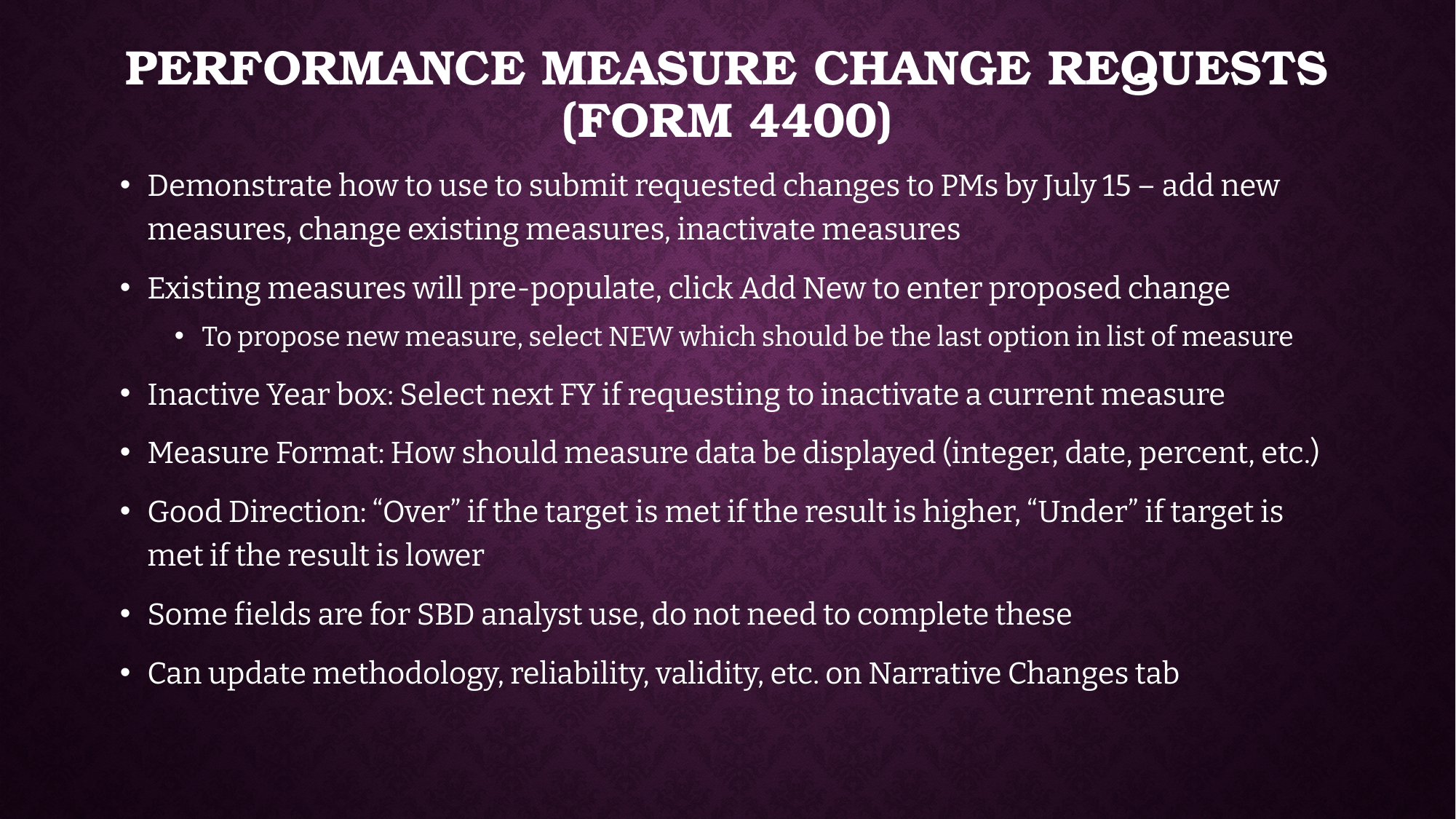

# Performance measure change requests (form 4400)
Demonstrate how to use to submit requested changes to PMs by July 15 – add new measures, change existing measures, inactivate measures
Existing measures will pre-populate, click Add New to enter proposed change
To propose new measure, select NEW which should be the last option in list of measure
Inactive Year box: Select next FY if requesting to inactivate a current measure
Measure Format: How should measure data be displayed (integer, date, percent, etc.)
Good Direction: “Over” if the target is met if the result is higher, “Under” if target is met if the result is lower
Some fields are for SBD analyst use, do not need to complete these
Can update methodology, reliability, validity, etc. on Narrative Changes tab